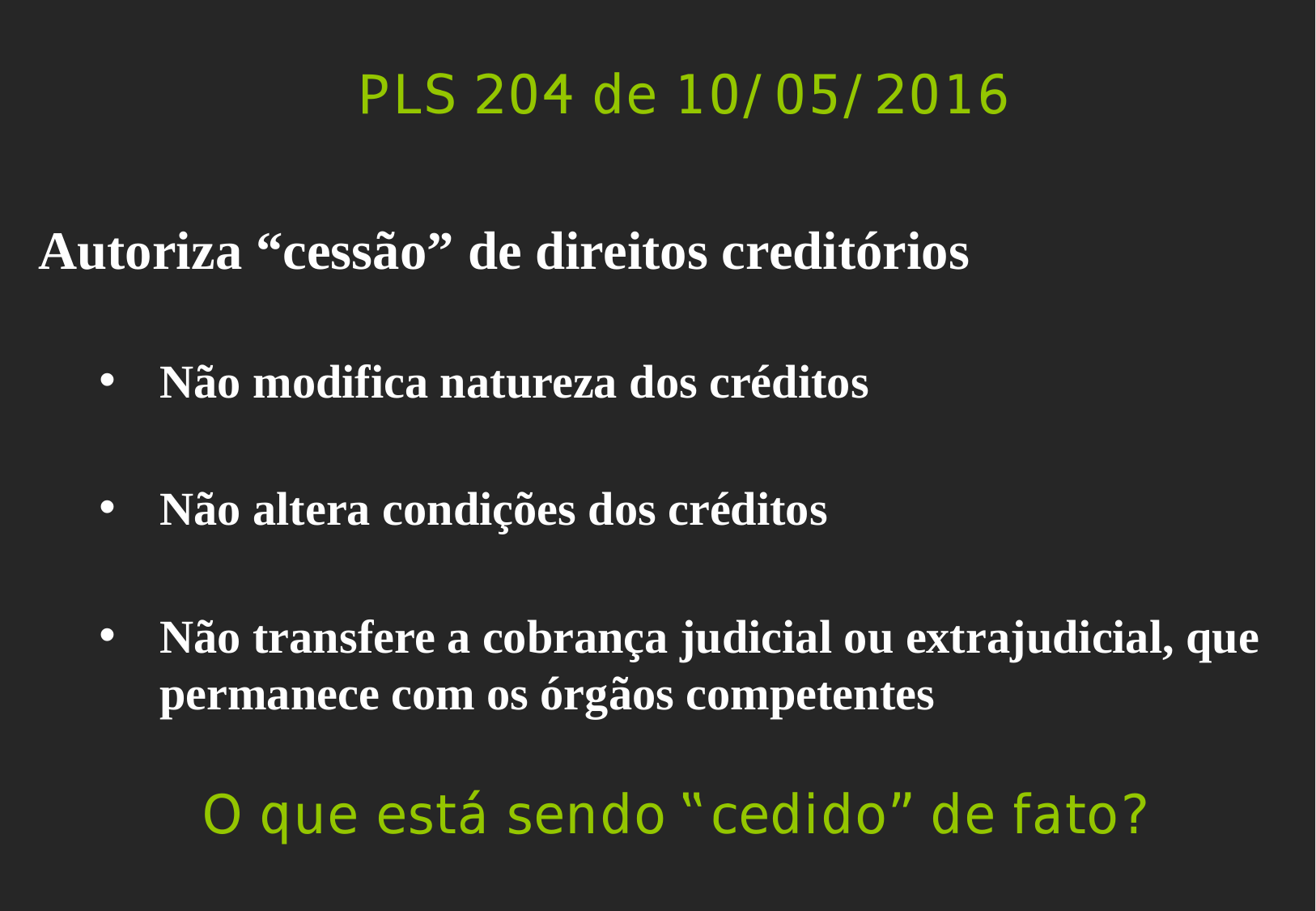

PLS 204 de 10/05/2016

Autoriza “cessão” de direitos creditórios
Não modifica natureza dos créditos
Não altera condições dos créditos
Não transfere a cobrança judicial ou extrajudicial, que permanece com os órgãos competentes

O que está sendo “cedido” de fato?